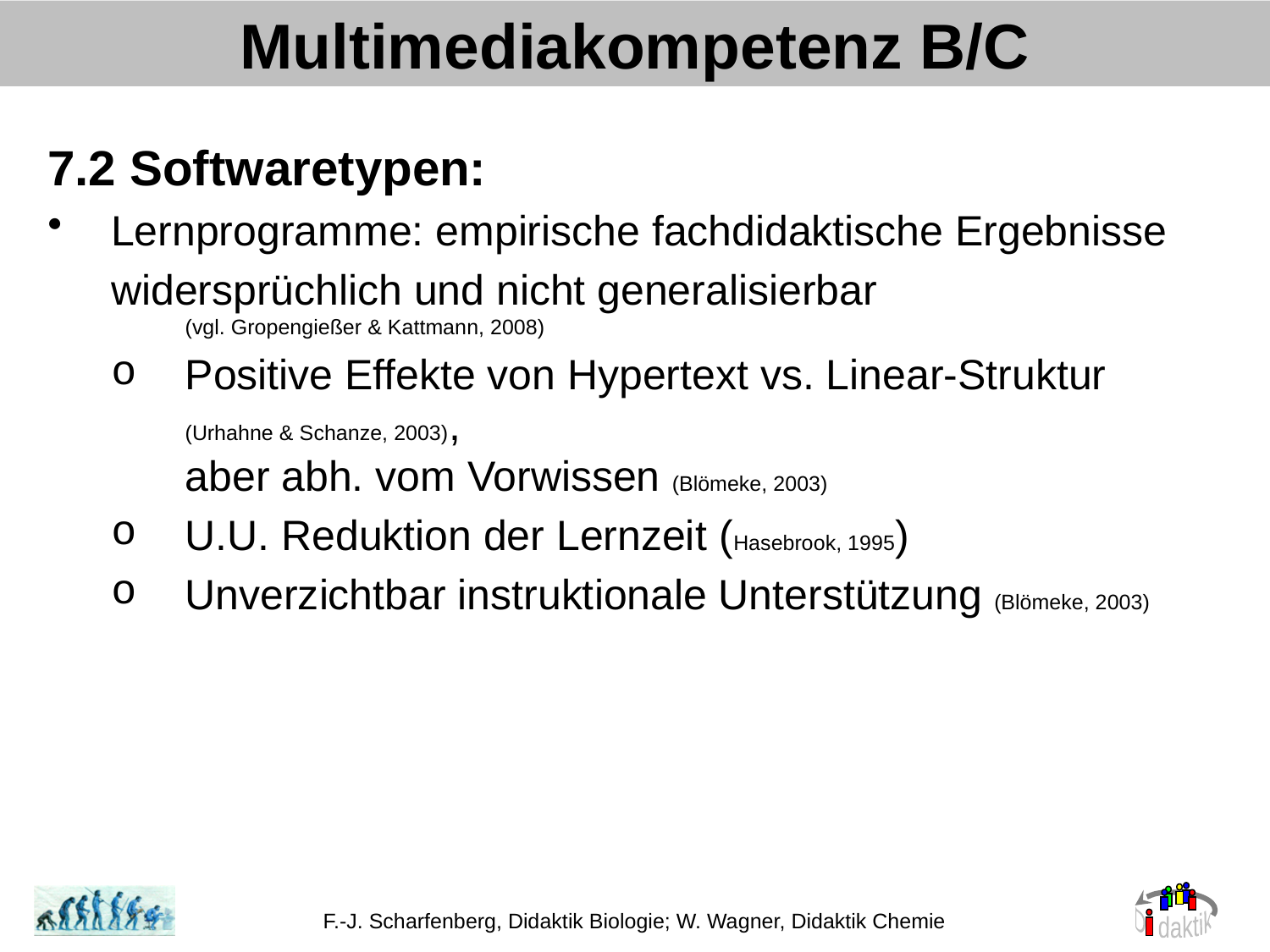

Multimediakompetenz B/C
7.2 Softwaretypen:
Lernprogramme: empirische fachdidaktische Ergebnisse
widersprüchlich und nicht generalisierbar
(vgl. Gropengießer & Kattmann, 2008)
Positive Effekte von Hypertext vs. Linear-Struktur
(Urhahne & Schanze, 2003),
aber abh. vom Vorwissen (Blömeke, 2003)
U.U. Reduktion der Lernzeit (Hasebrook, 1995)
Unverzichtbar instruktionale Unterstützung (Blömeke, 2003)
F.-J. Scharfenberg, Didaktik Biologie; W. Wagner, Didaktik Chemie